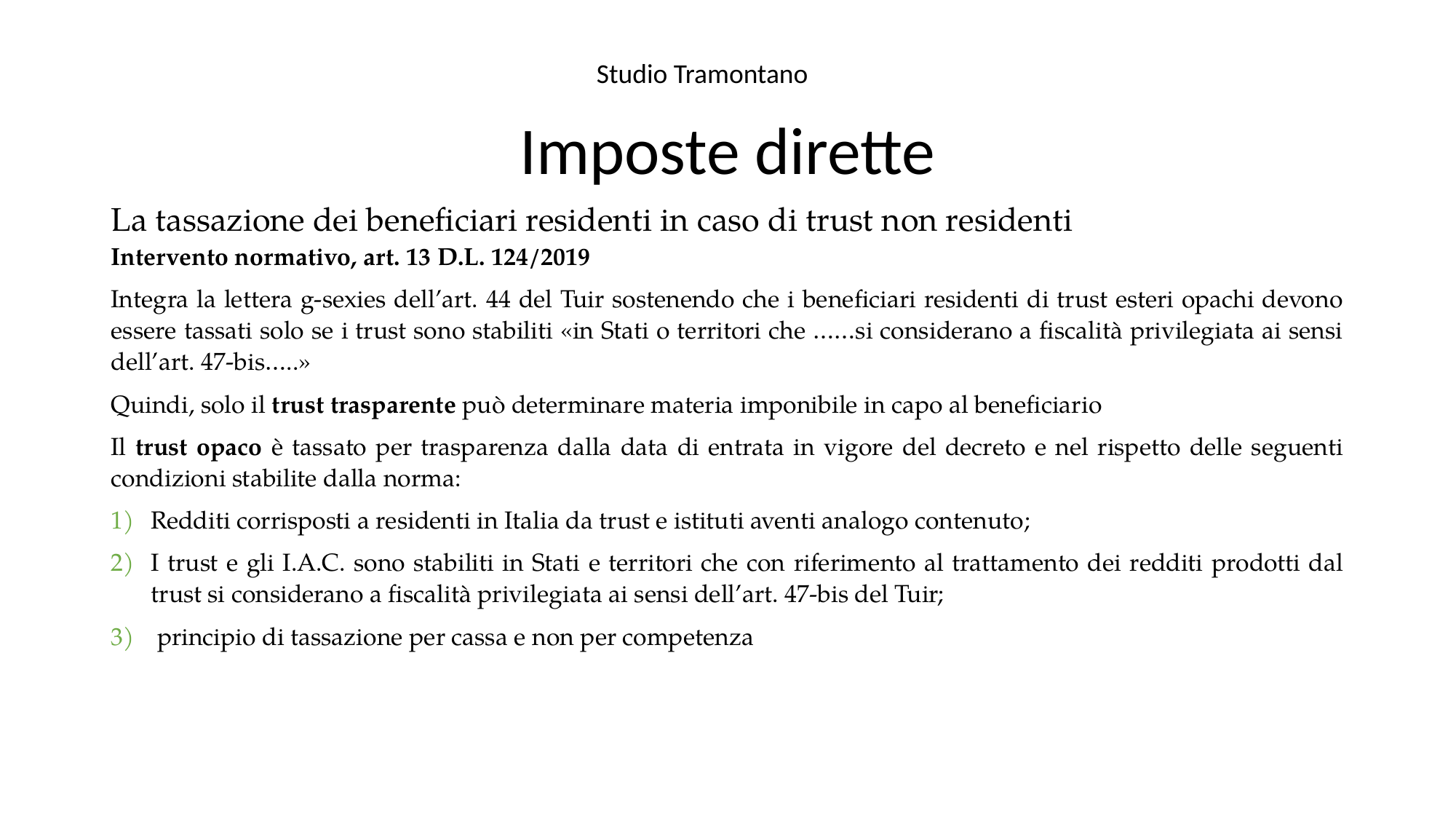

Studio Tramontano
# Imposte dirette

La tassazione dei beneficiari residenti in caso di trust non residenti
Intervento normativo, art. 13 D.L. 124/2019
Integra la lettera g-sexies dell’art. 44 del Tuir sostenendo che i beneficiari residenti di trust esteri opachi devono essere tassati solo se i trust sono stabiliti «in Stati o territori che ……si considerano a fiscalità privilegiata ai sensi dell’art. 47-bis…..»
Quindi, solo il trust trasparente può determinare materia imponibile in capo al beneficiario
Il trust opaco è tassato per trasparenza dalla data di entrata in vigore del decreto e nel rispetto delle seguenti condizioni stabilite dalla norma:
Redditi corrisposti a residenti in Italia da trust e istituti aventi analogo contenuto;
I trust e gli I.A.C. sono stabiliti in Stati e territori che con riferimento al trattamento dei redditi prodotti dal trust si considerano a fiscalità privilegiata ai sensi dell’art. 47-bis del Tuir;
 principio di tassazione per cassa e non per competenza